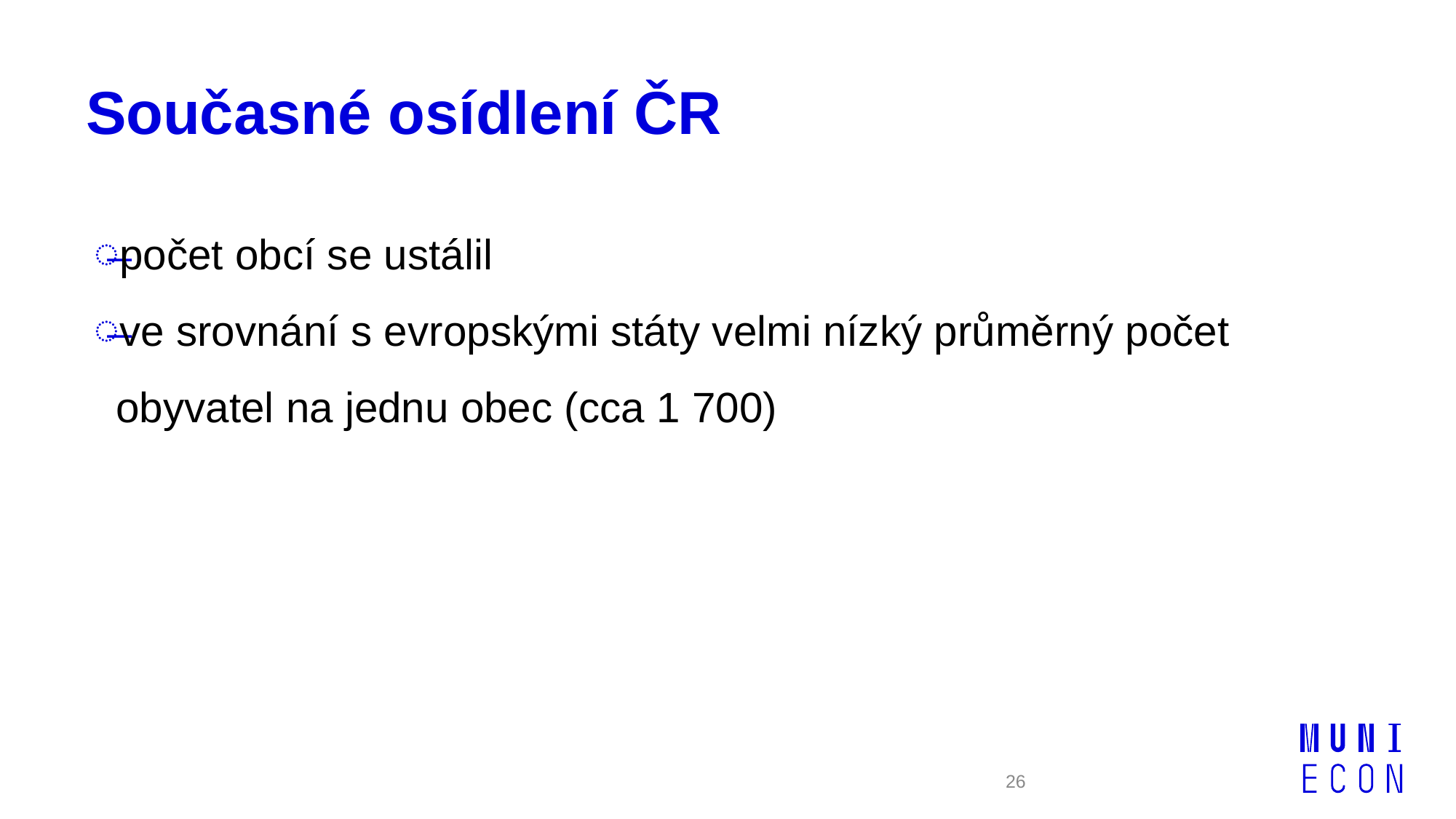

# Současné osídlení ČR
počet obcí se ustálil
ve srovnání s evropskými státy velmi nízký průměrný počet obyvatel na jednu obec (cca 1 700)
26